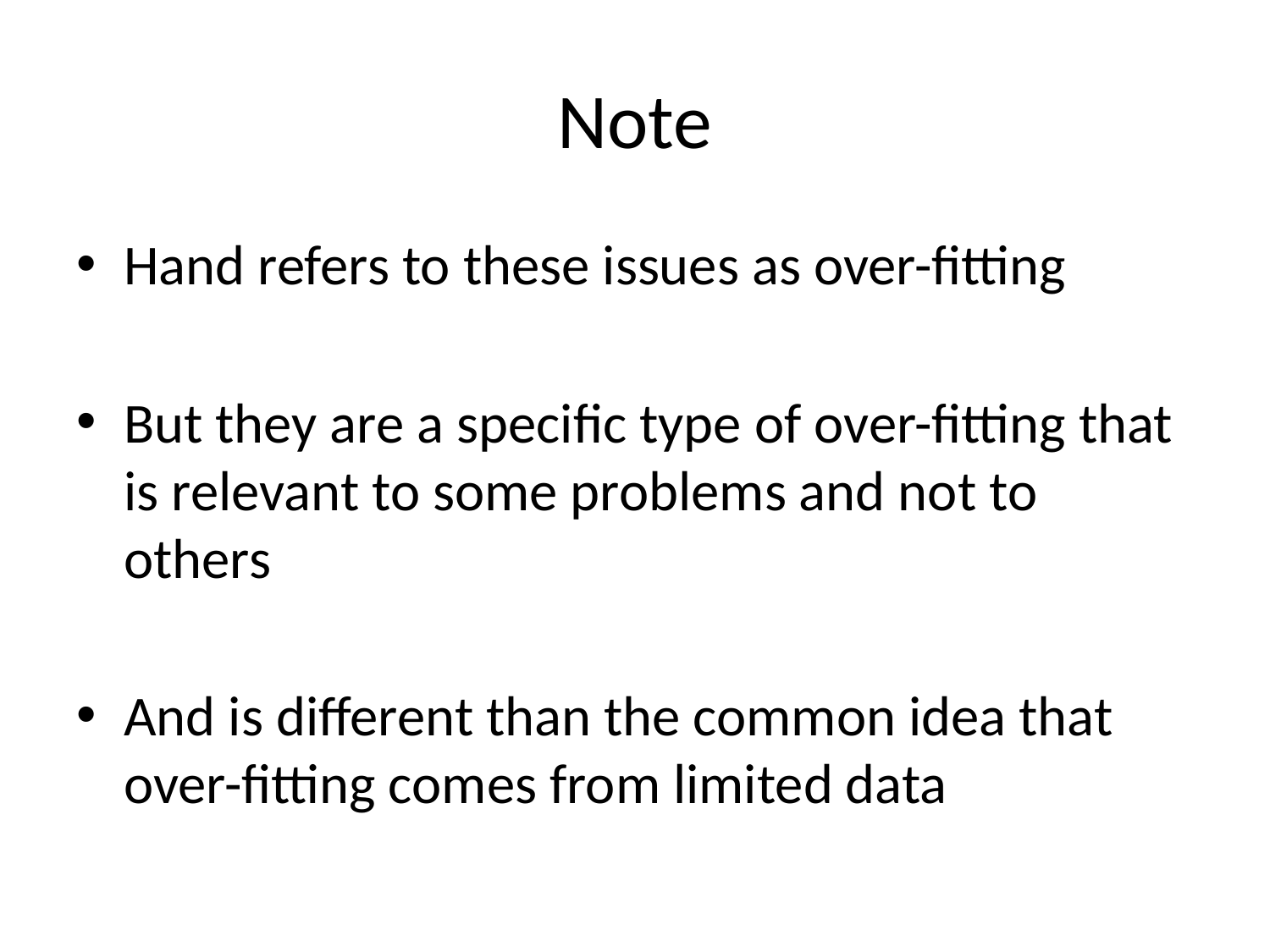

# Note
Hand refers to these issues as over-fitting

But they are a specific type of over-fitting that is relevant to some problems and not to others

And is different than the common idea that over-fitting comes from limited data